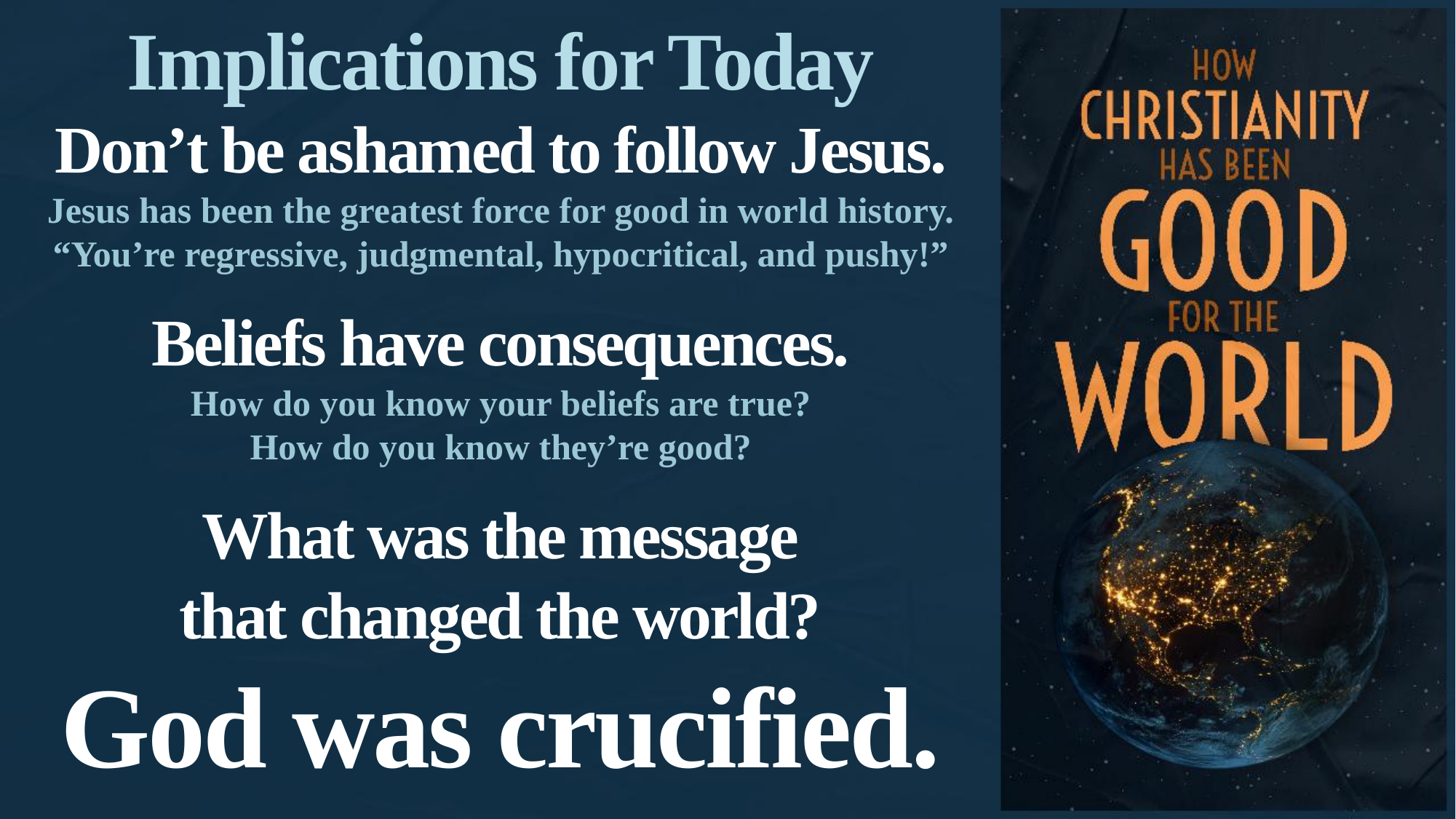

Implications for Today
Don’t be ashamed to follow Jesus.
Jesus has been the greatest force for good in world history.
“You’re regressive, judgmental, hypocritical, and pushy!”

Beliefs have consequences.
How do you know your beliefs are true?
How do you know they’re good?

What was the message
that changed the world?
God was crucified.